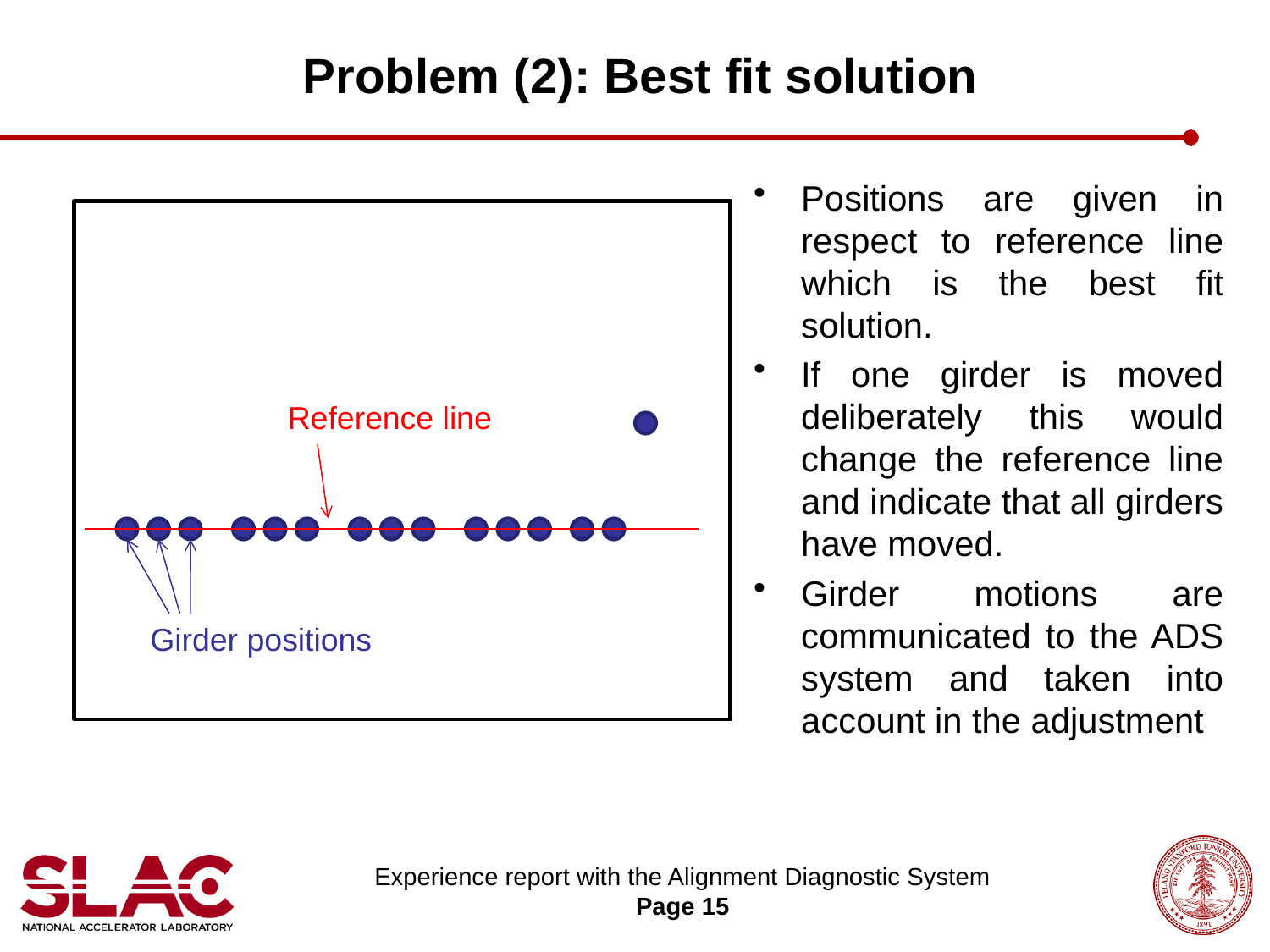

# Problem (2): Best fit solution
Positions are given in respect to reference line which is the best fit solution.
If one girder is moved deliberately this would change the reference line and indicate that all girders have moved.
Girder motions are communicated to the ADS system and taken into account in the adjustment

Reference line

Girder positions
Experience report with the Alignment Diagnostic System
Page 15